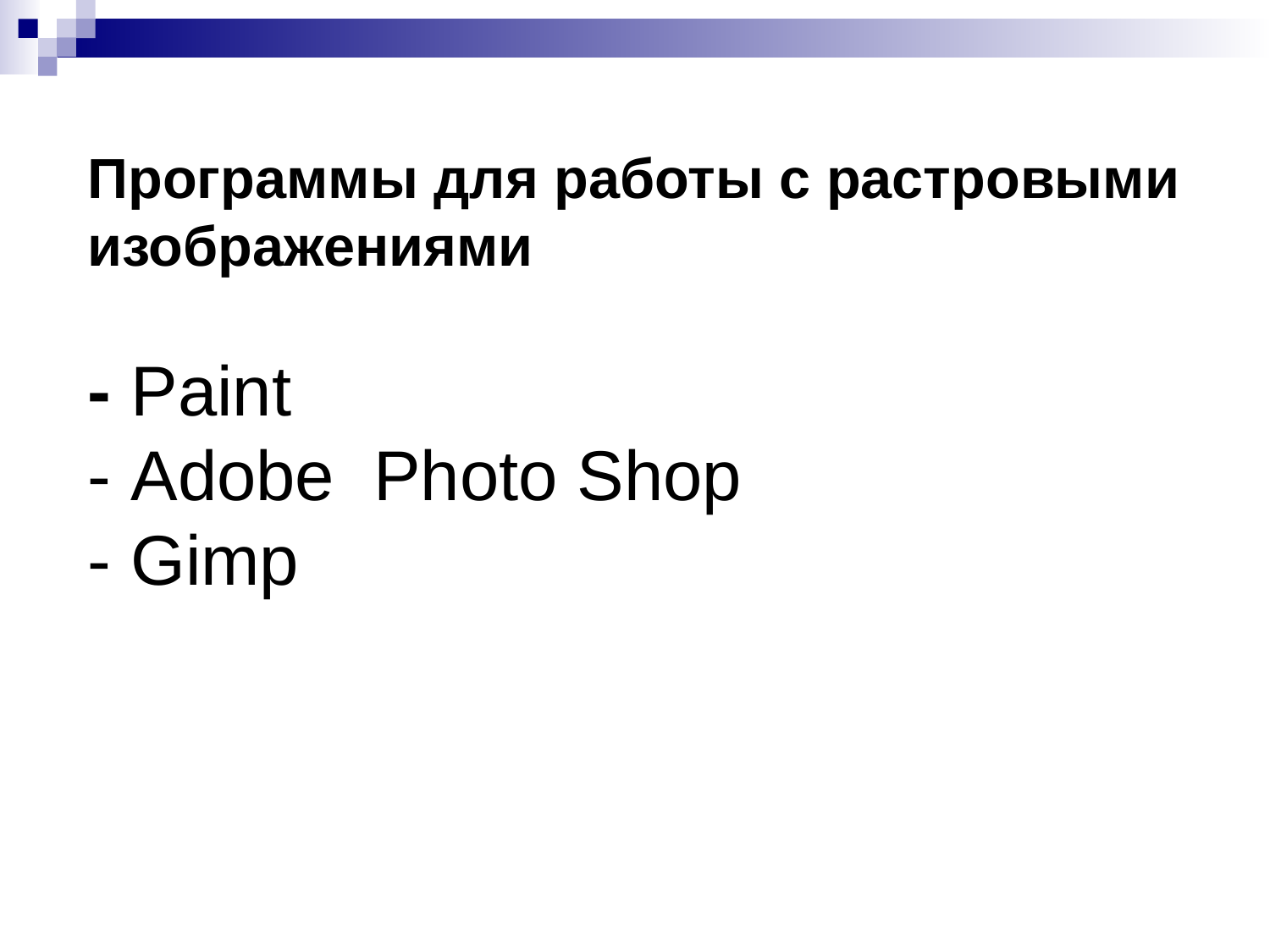

# Программы для работы с растровыми изображениями - Paint - Adobe  Photo Shop - Gimp